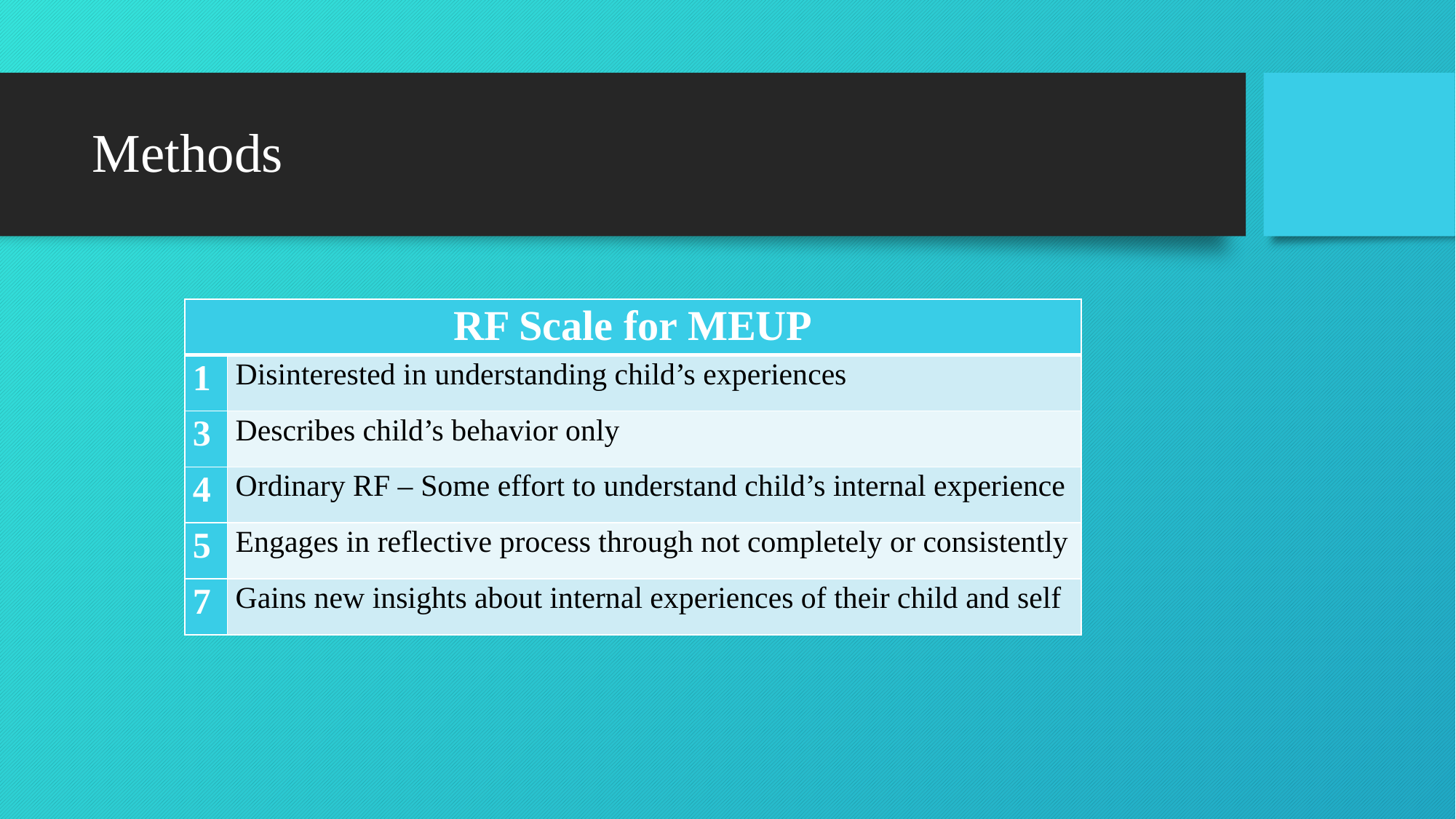

# Methods
| RF Scale for MEUP |  |
| --- | --- |
| 1 | Disinterested in understanding child’s experiences |
| 3 | Describes child’s behavior only |
| 4 | Ordinary RF – Some effort to understand child’s internal experience |
| 5 | Engages in reflective process through not completely or consistently |
| 7 | Gains new insights about internal experiences of their child and self |